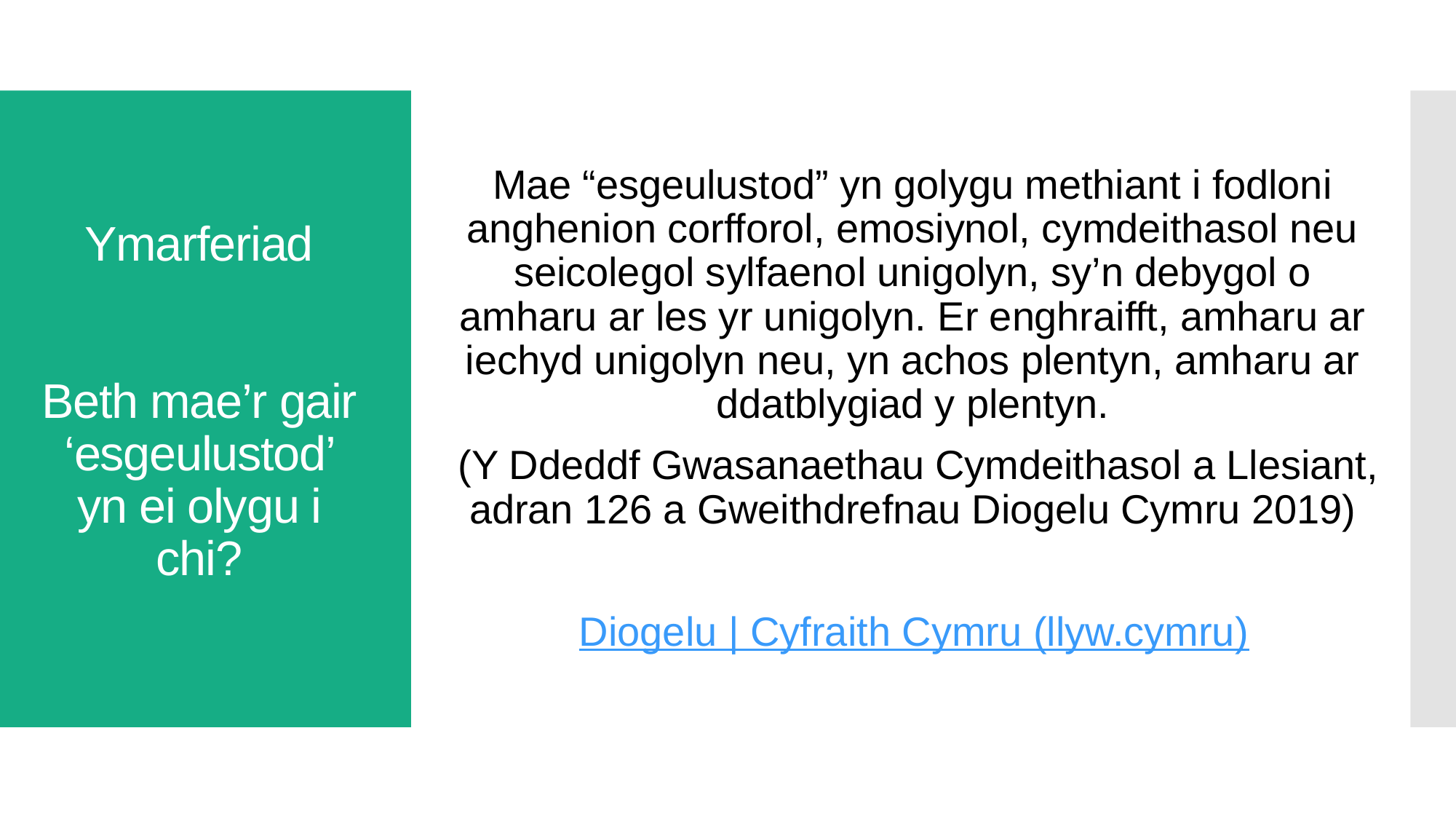

# Ymarferiad Beth mae’r gair ‘esgeulustod’ yn ei olygu i chi?
Mae “esgeulustod” yn golygu methiant i fodloni anghenion corfforol, emosiynol, cymdeithasol neu seicolegol sylfaenol unigolyn, sy’n debygol o amharu ar les yr unigolyn. Er enghraifft, amharu ar iechyd unigolyn neu, yn achos plentyn, amharu ar ddatblygiad y plentyn.
 (Y Ddeddf Gwasanaethau Cymdeithasol a Llesiant, adran 126 a Gweithdrefnau Diogelu Cymru 2019)

Diogelu | Cyfraith Cymru (llyw.cymru)